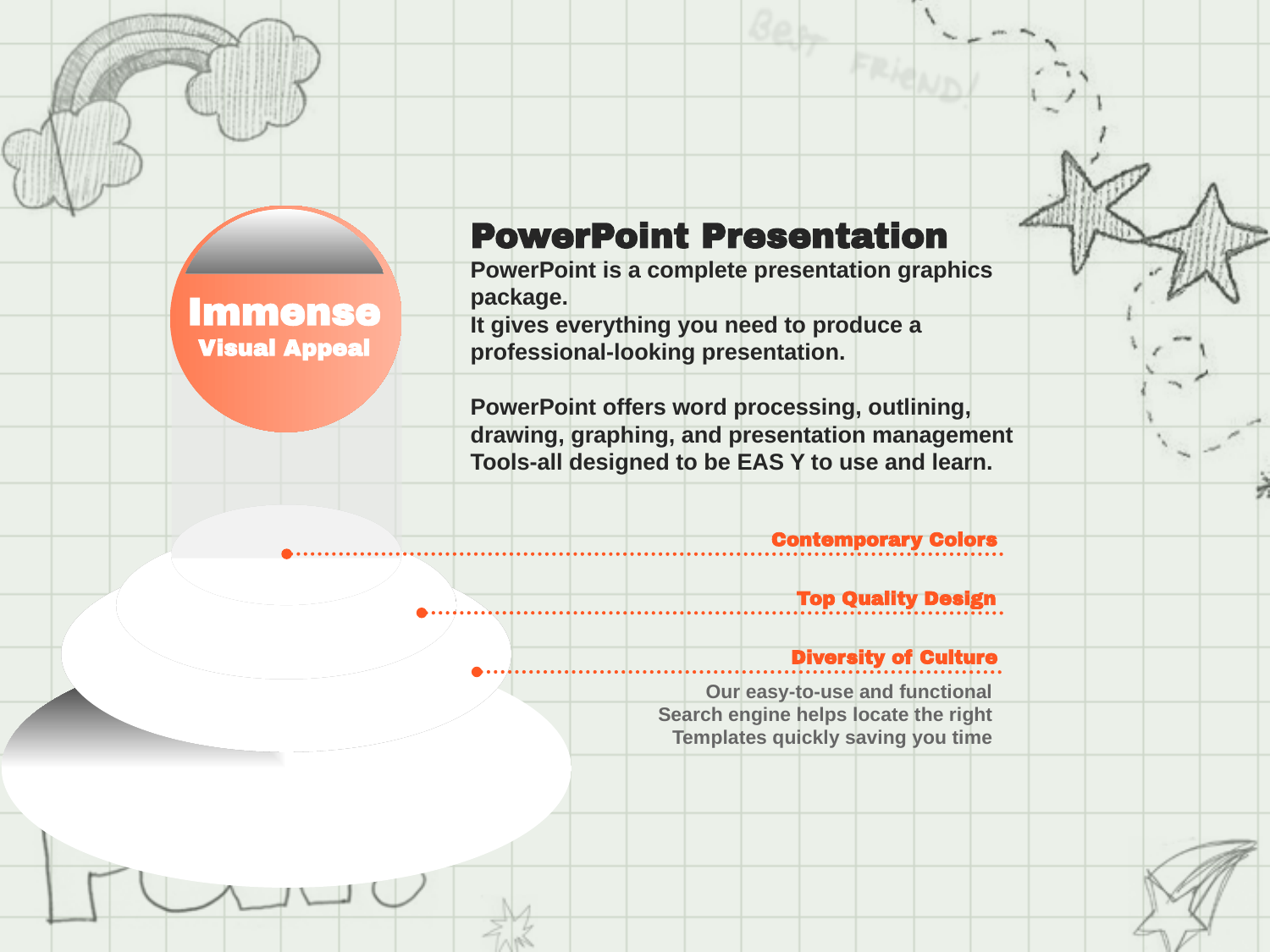

PowerPoint Presentation
PowerPoint is a complete presentation graphics package.
It gives everything you need to produce a professional-looking presentation.

PowerPoint offers word processing, outlining, drawing, graphing, and presentation management Tools-all designed to be EAS Y to use and learn.

Immense
Visual Appeal

Contemporary Colors

Top Quality Design

Diversity of Culture

Our easy-to-use and functional
Search engine helps locate the right
Templates quickly saving you time